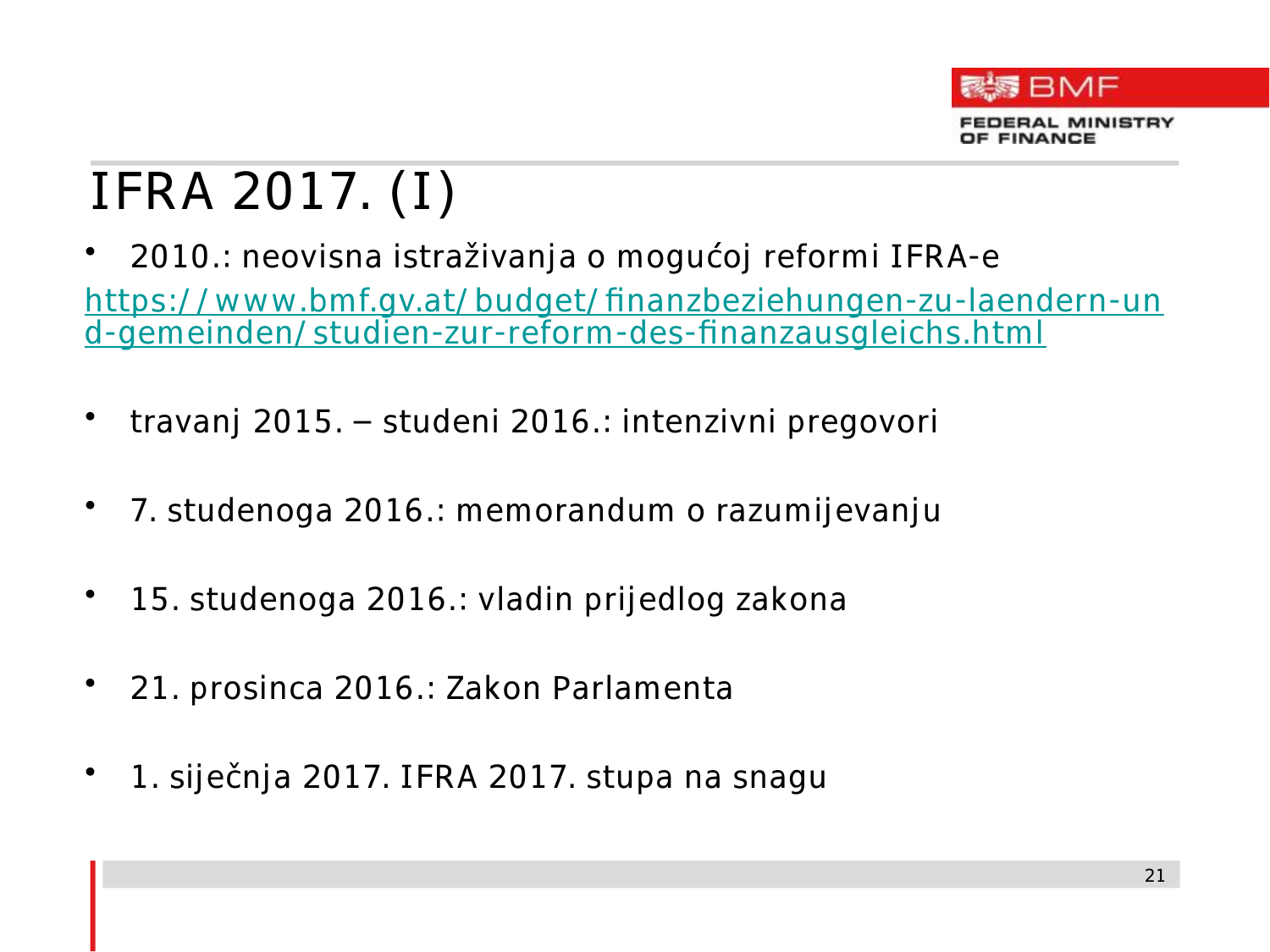

# IFRA 2017. (I)
2010.: neovisna istraživanja o mogućoj reformi IFRA-e
https://www.bmf.gv.at/budget/finanzbeziehungen-zu-laendern-und-gemeinden/studien-zur-reform-des-finanzausgleichs.html

travanj 2015. – studeni 2016.: intenzivni pregovori

7. studenoga 2016.: memorandum o razumijevanju

15. studenoga 2016.: vladin prijedlog zakona

21. prosinca 2016.: Zakon Parlamenta

1. siječnja 2017. IFRA 2017. stupa na snagu

21